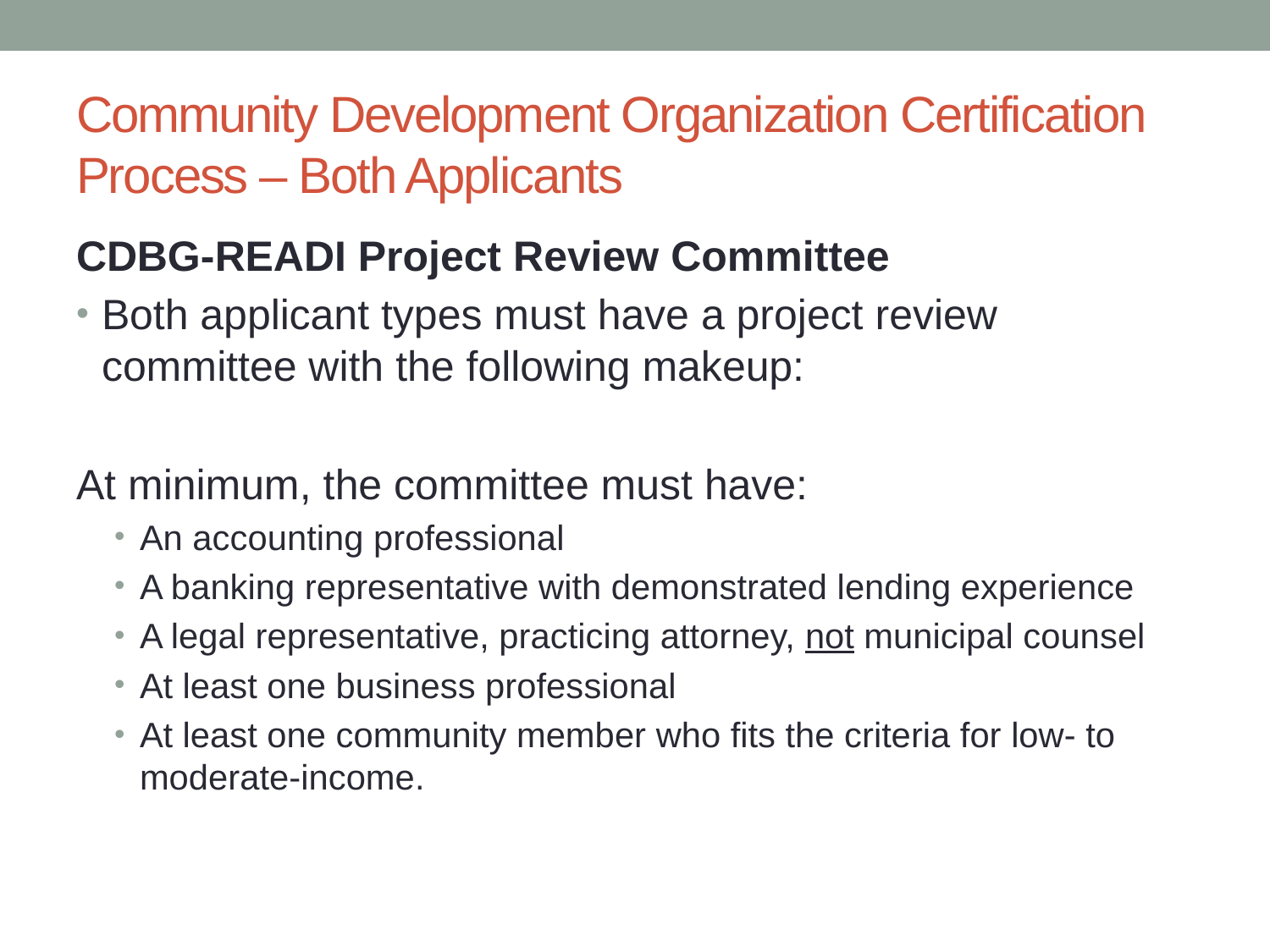

# Community Development Organization Certification Process – Both Applicants
CDBG-READI Project Review Committee
Both applicant types must have a project review committee with the following makeup:

At minimum, the committee must have:
An accounting professional
A banking representative with demonstrated lending experience
A legal representative, practicing attorney, not municipal counsel
At least one business professional
At least one community member who fits the criteria for low- to moderate-income.